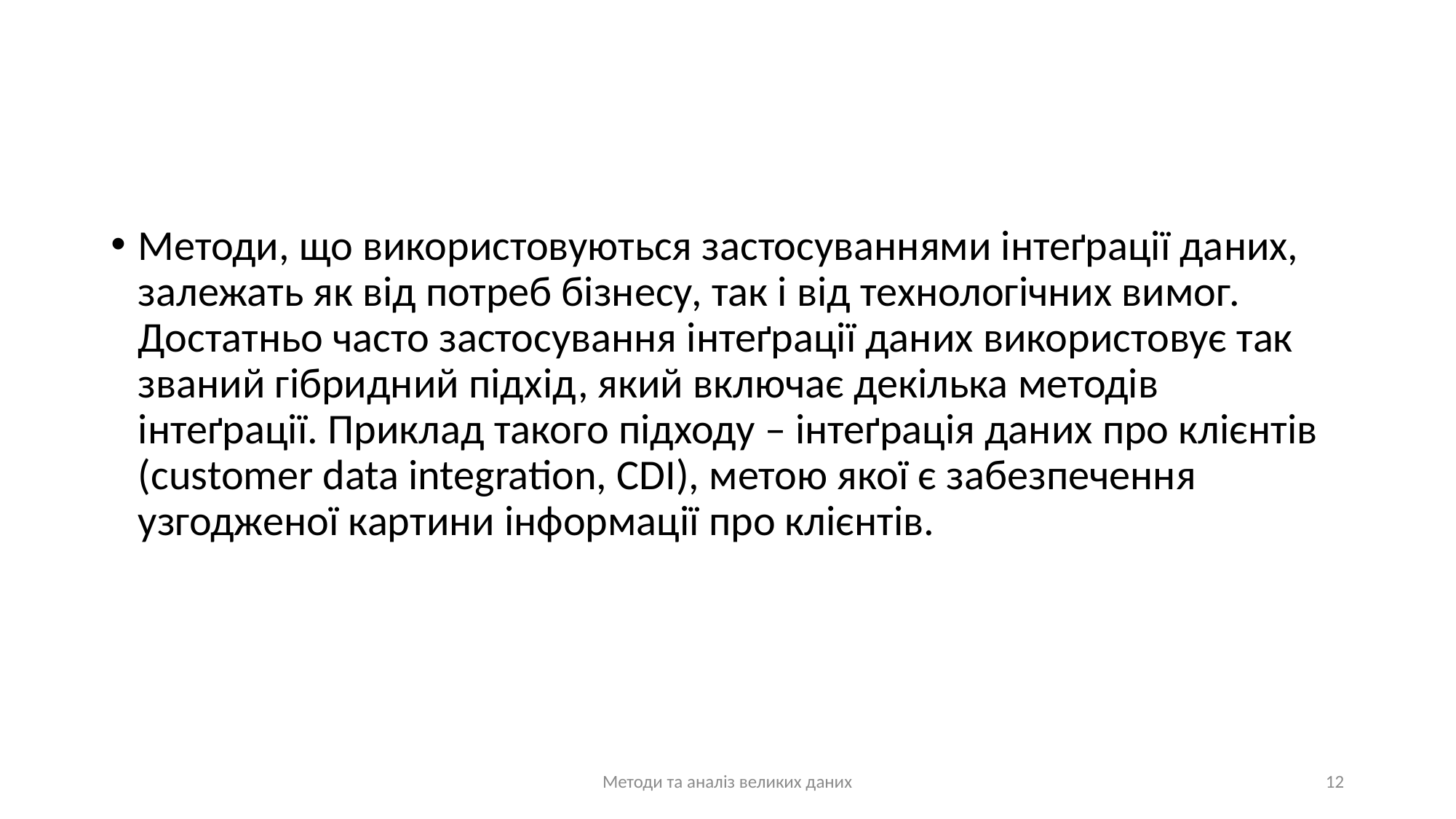

#
Методи, що використовуються застосуваннями інтеґрації даних, залежать як від потреб бізнесу, так і від технологічних вимог. Достатньо часто застосування інтеґрації даних використовує так званий гібридний підхід, який включає декілька методів інтеґрації. Приклад такого підходу – інтеґрація даних про клієнтів (customer data integration, CDI), метою якої є забезпечення узгодженої картини інформації про клієнтів.

Методи та аналіз великих даних
12